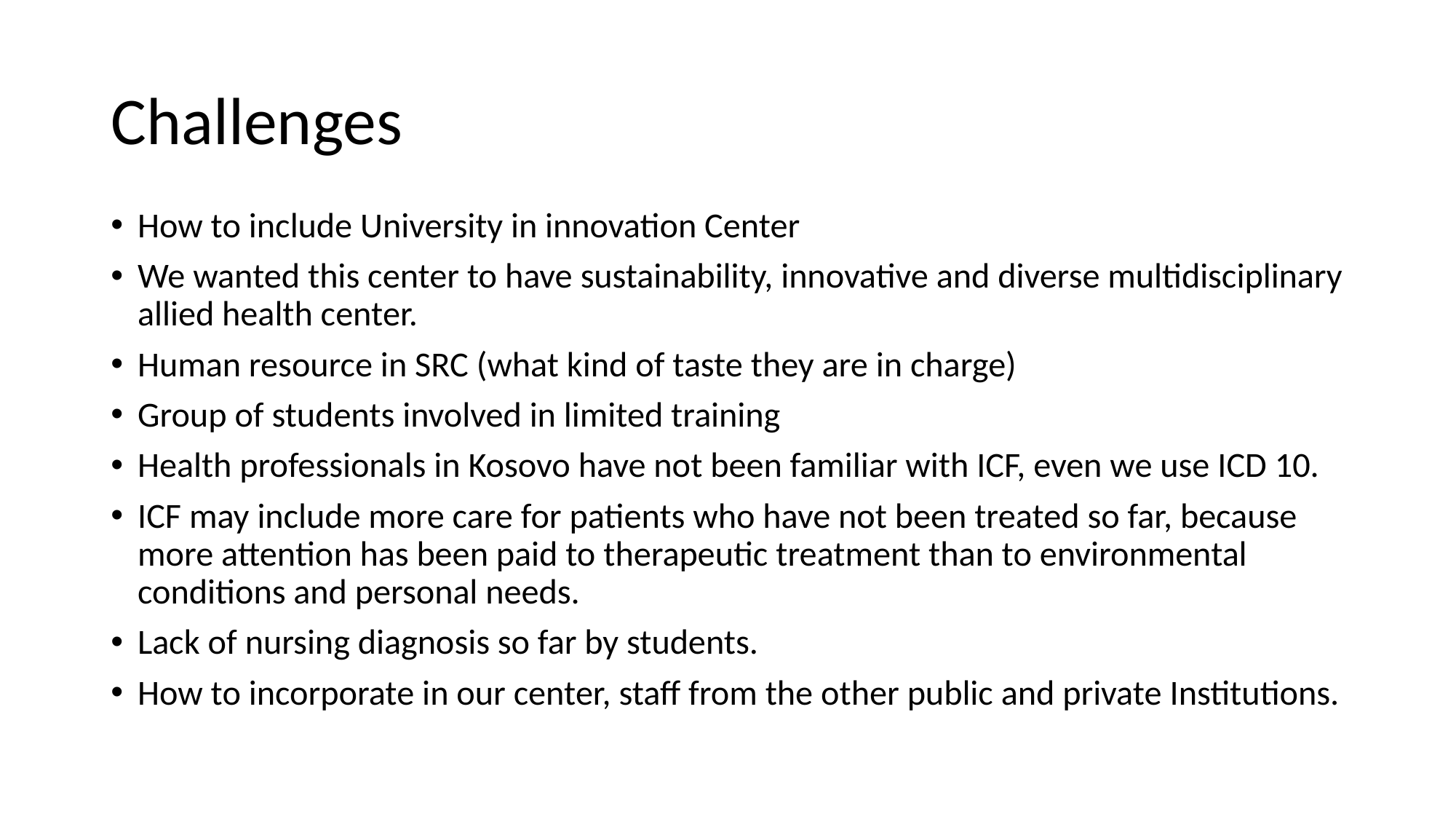

# Challenges
How to include University in innovation Center
We wanted this center to have sustainability, innovative and diverse multidisciplinary allied health center.
Human resource in SRC (what kind of taste they are in charge)
Group of students involved in limited training
Health professionals in Kosovo have not been familiar with ICF, even we use ICD 10.
ICF may include more care for patients who have not been treated so far, because more attention has been paid to therapeutic treatment than to environmental conditions and personal needs.
Lack of nursing diagnosis so far by students.
How to incorporate in our center, staff from the other public and private Institutions.